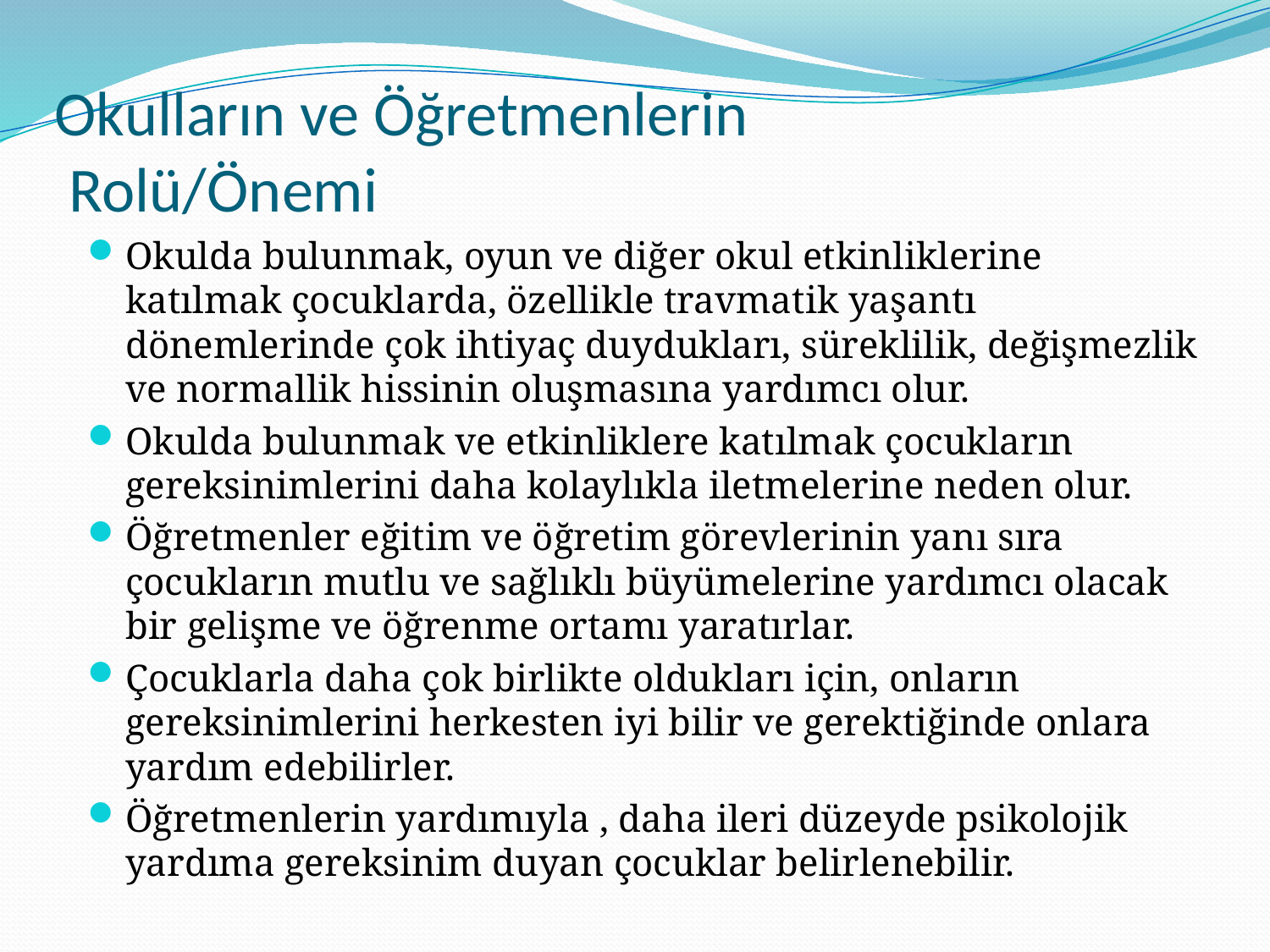

# Okulların ve Öğretmenlerin Rolü/Önemi
Okulda bulunmak, oyun ve diğer okul etkinliklerine katılmak çocuklarda, özellikle travmatik yaşantı dönemlerinde çok ihtiyaç duydukları, süreklilik, değişmezlik ve normallik hissinin oluşmasına yardımcı olur.
Okulda bulunmak ve etkinliklere katılmak çocukların gereksinimlerini daha kolaylıkla iletmelerine neden olur.
Öğretmenler eğitim ve öğretim görevlerinin yanı sıra çocukların mutlu ve sağlıklı büyümelerine yardımcı olacak bir gelişme ve öğrenme ortamı yaratırlar.
Çocuklarla daha çok birlikte oldukları için, onların gereksinimlerini herkesten iyi bilir ve gerektiğinde onlara yardım edebilirler.
Öğretmenlerin yardımıyla , daha ileri düzeyde psikolojik yardıma gereksinim duyan çocuklar belirlenebilir.